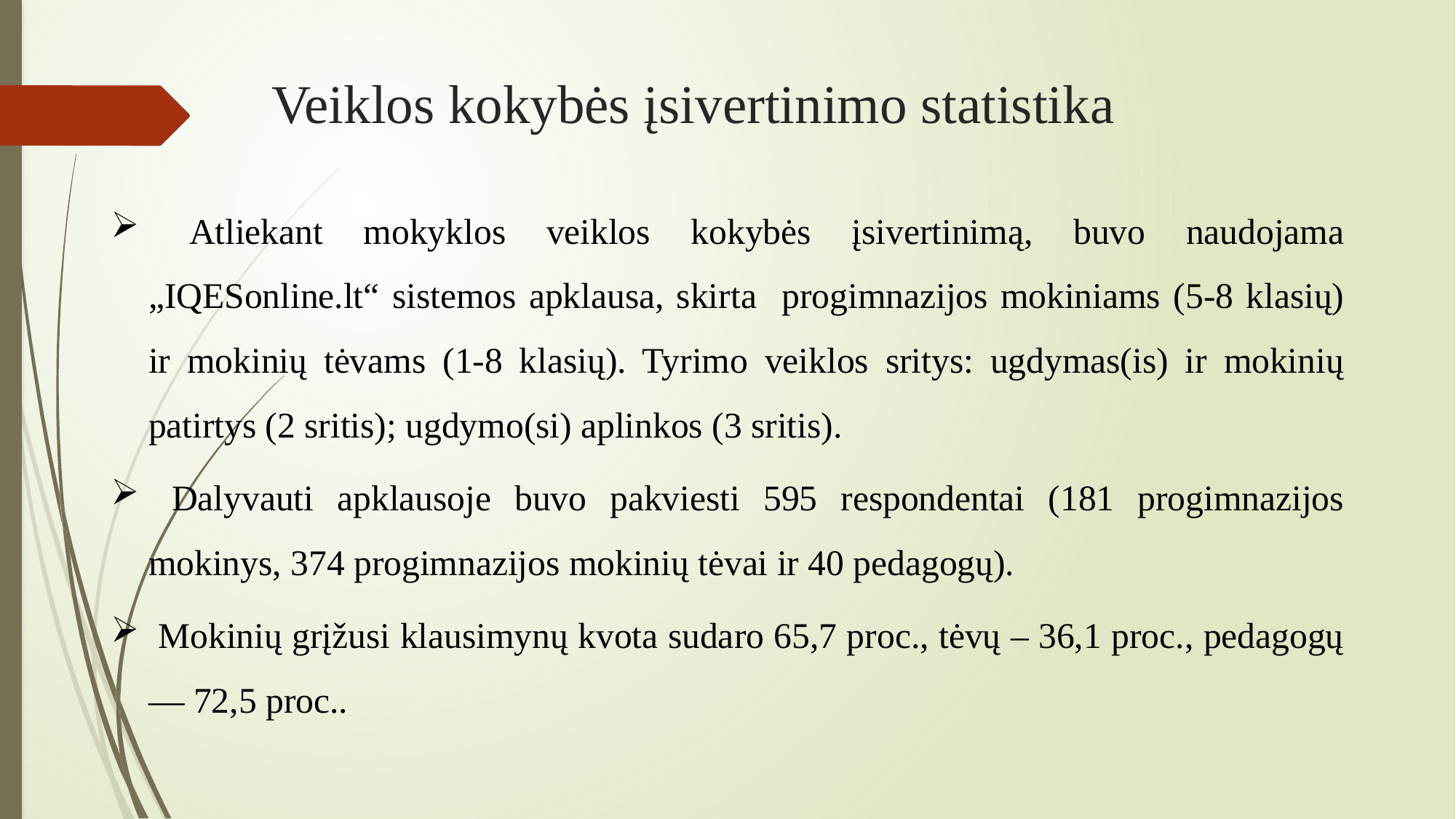

# Veiklos kokybės įsivertinimo statistika
 Atliekant mokyklos veiklos kokybės įsivertinimą, buvo naudojama „IQESonline.lt“ sistemos apklausa, skirta  progimnazijos mokiniams (5-8 klasių) ir mokinių tėvams (1-8 klasių). Tyrimo veiklos sritys: ugdymas(is) ir mokinių patirtys (2 sritis); ugdymo(si) aplinkos (3 sritis).
 Dalyvauti apklausoje buvo pakviesti 595 respondentai (181 progimnazijos mokinys, 374 progimnazijos mokinių tėvai ir 40 pedagogų).
 Mokinių grįžusi klausimynų kvota sudaro 65,7 proc., tėvų – 36,1 proc., pedagogų — 72,5 proc..